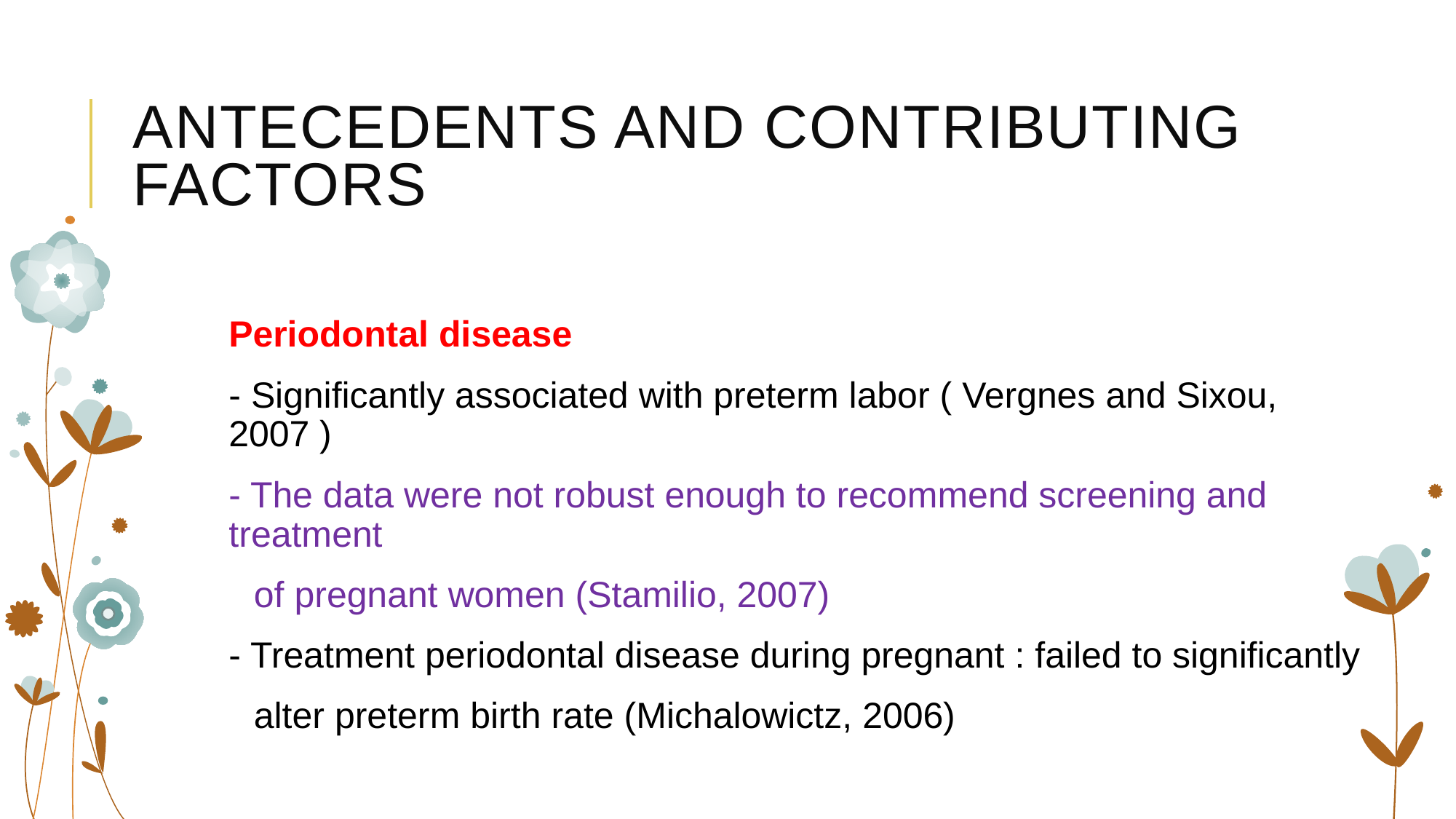

# Antecedents and contributing factors

Periodontal disease
- Significantly associated with preterm labor ( Vergnes and Sixou, 2007 )
- The data were not robust enough to recommend screening and treatment
   of pregnant women (Stamilio, 2007)
- Treatment periodontal disease during pregnant : failed to significantly
   alter preterm birth rate (Michalowictz, 2006)